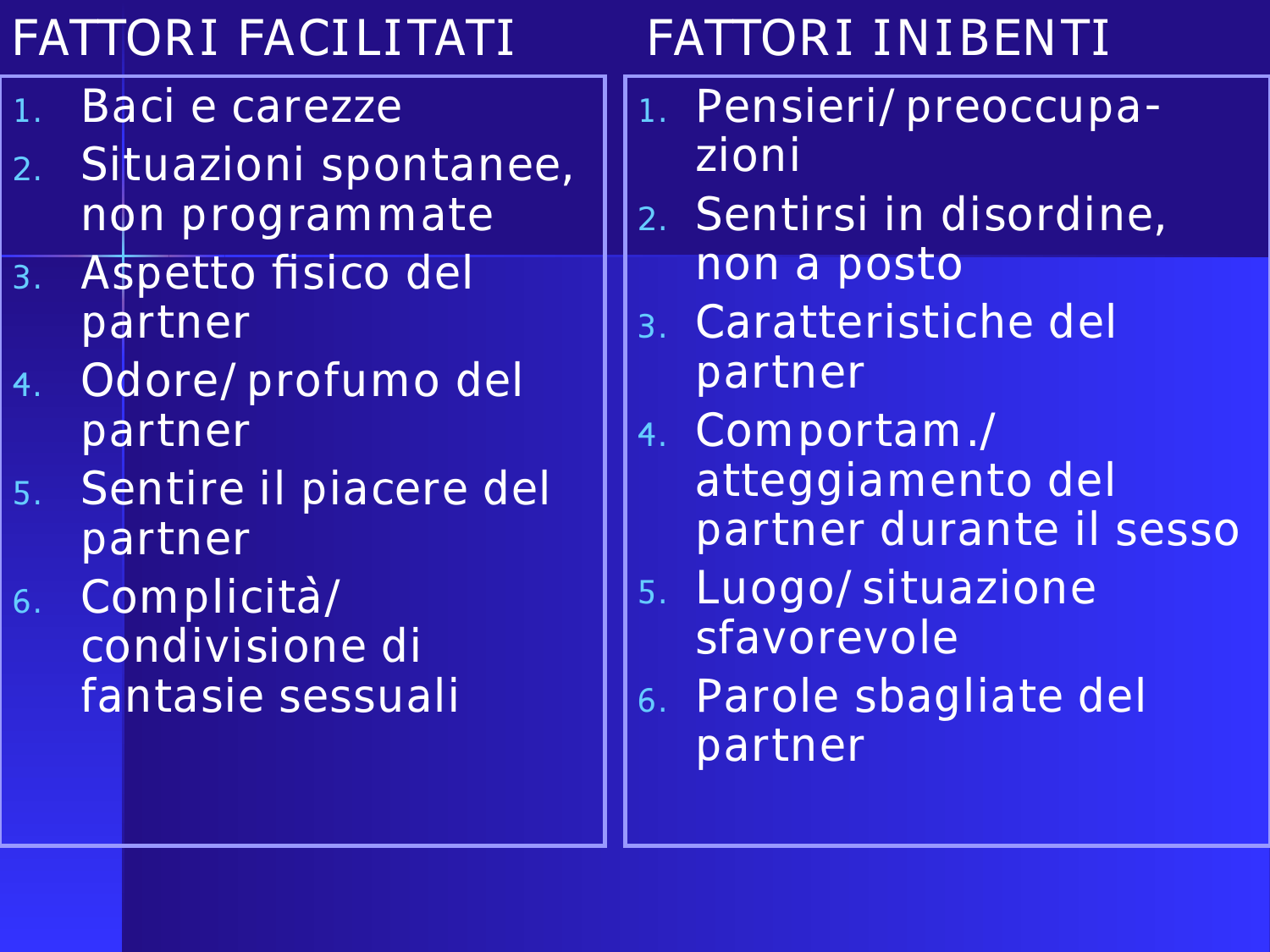

#
FATTORI FACILITATI 	FATTORI INIBENTI
Baci e carezze
Situazioni spontanee, non programmate
Aspetto fisico del partner
Odore/profumo del partner
Sentire il piacere del partner
Complicità/condivisione di fantasie sessuali
Pensieri/preoccupa-zioni
Sentirsi in disordine, non a posto
Caratteristiche del partner
Comportam./atteggiamento del partner durante il sesso
Luogo/situazione sfavorevole
Parole sbagliate del partner